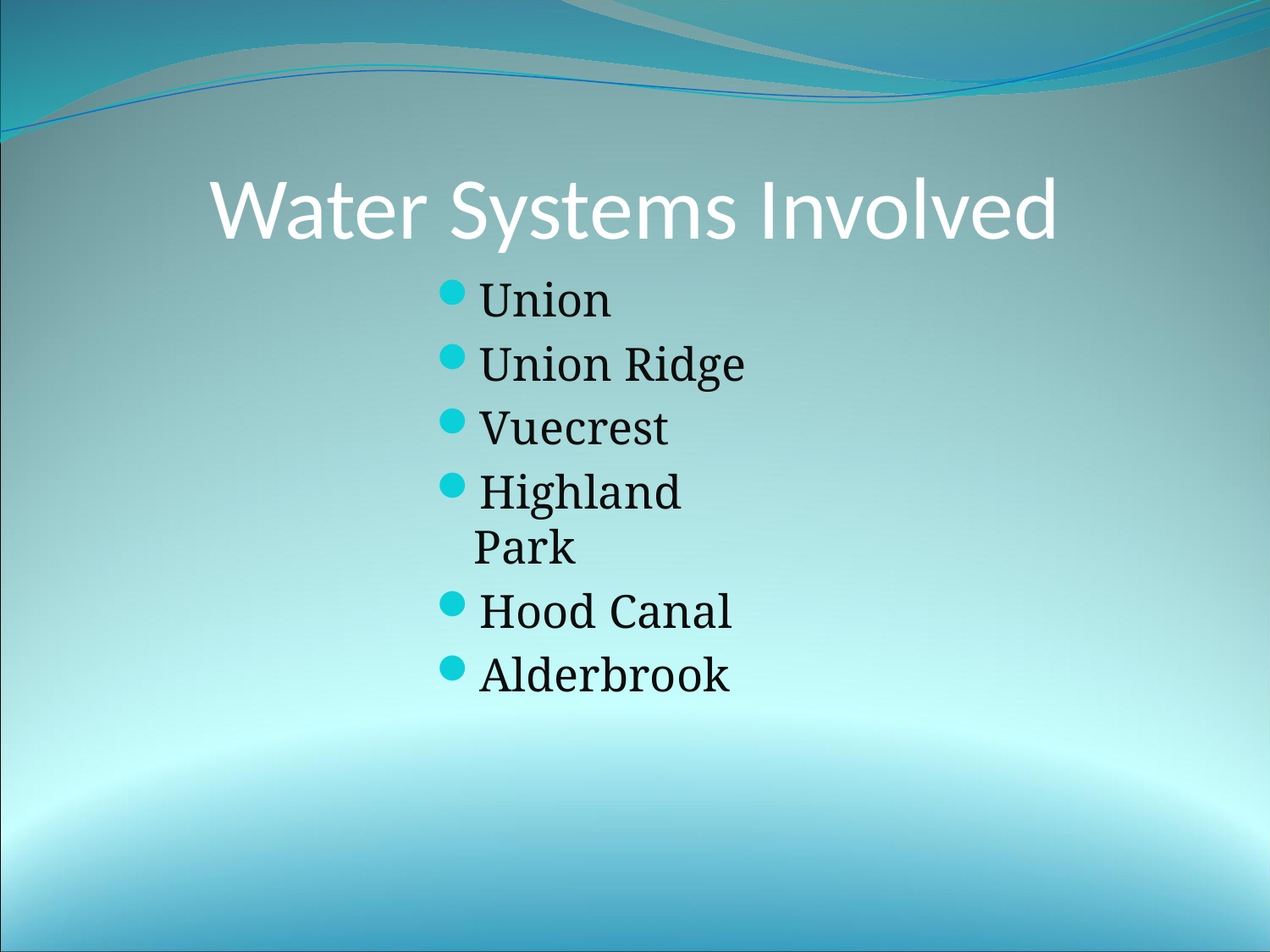

# Water Systems Involved
Union
Union Ridge
Vuecrest
Highland Park
Hood Canal
Alderbrook